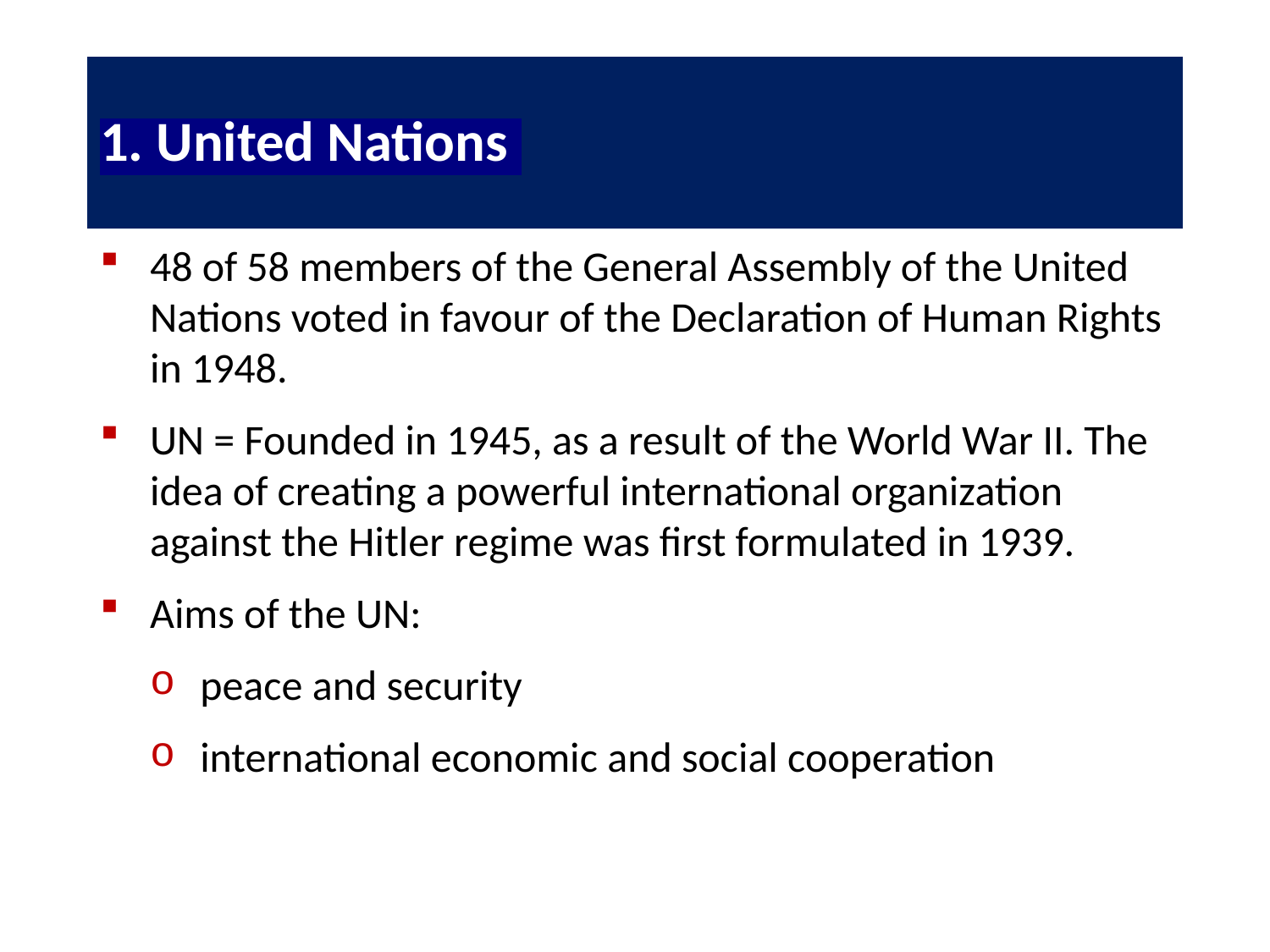

# 1. United Nations
48 of 58 members of the General Assembly of the United Nations voted in favour of the Declaration of Human Rights in 1948.
UN = Founded in 1945, as a result of the World War II. The idea of creating a powerful international organization against the Hitler regime was first formulated in 1939.
Aims of the UN:
peace and security
international economic and social cooperation